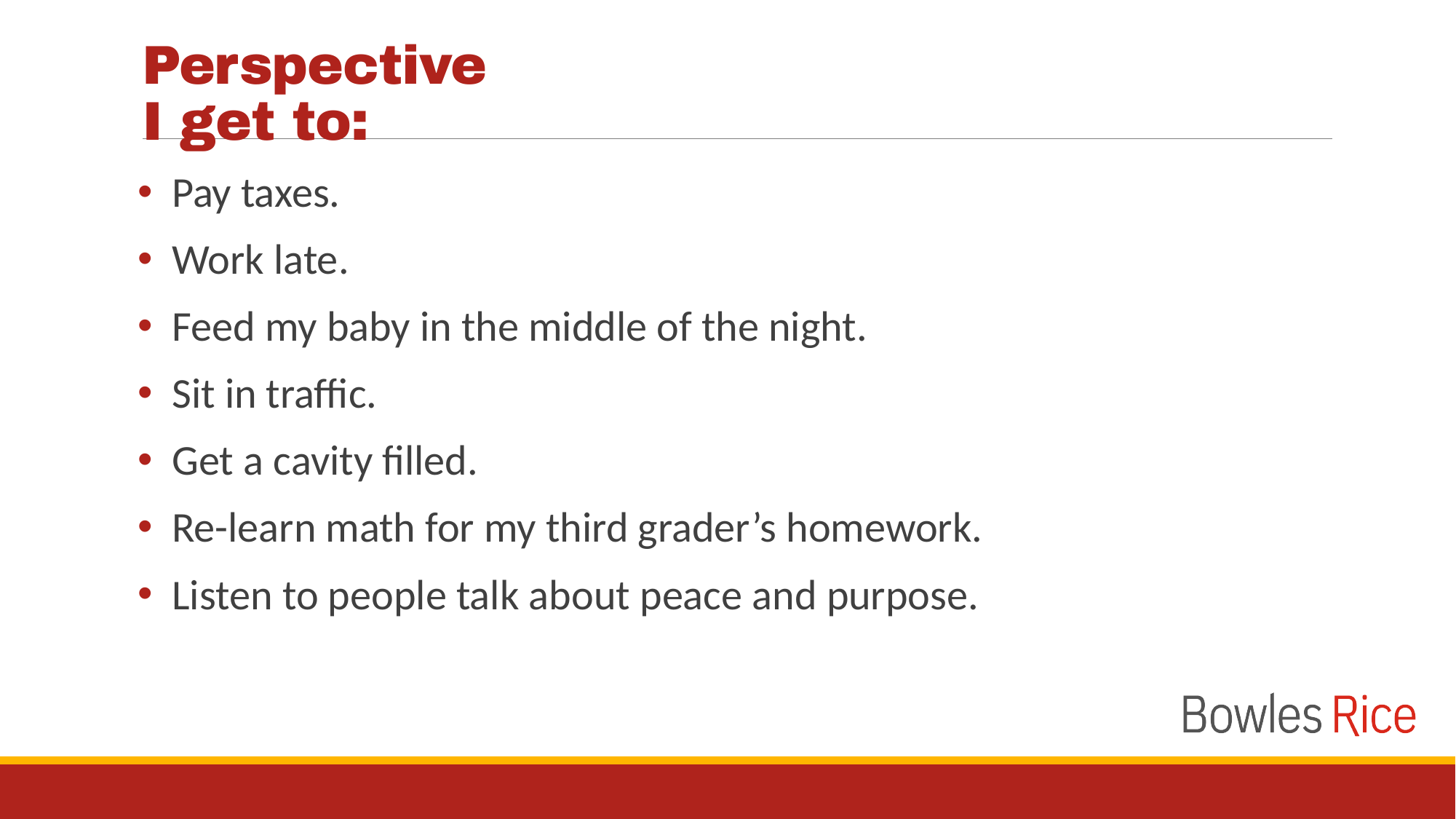

# Perspective I get to:
Pay taxes.
Work late.
Feed my baby in the middle of the night.
Sit in traffic.
Get a cavity filled.
Re-learn math for my third grader’s homework.
Listen to people talk about peace and purpose.